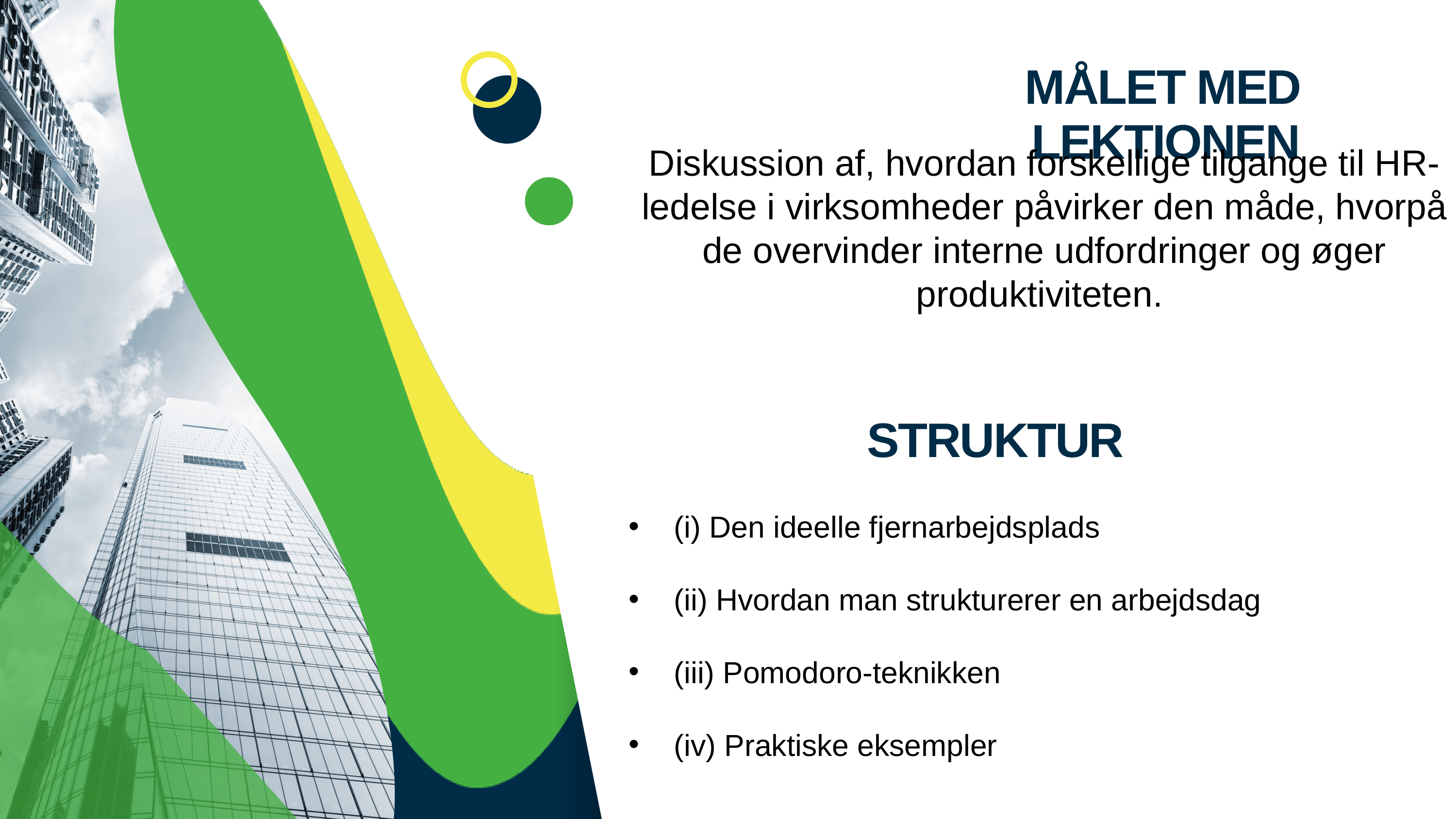

MÅLET MED LEKTIONEN

Diskussion af, hvordan forskellige tilgange til HR-ledelse i virksomheder påvirker den måde, hvorpå de overvinder interne udfordringer og øger produktiviteten.

STRUKTUR

(i) Den ideelle fjernarbejdsplads
(ii) Hvordan man strukturerer en arbejdsdag
(iii) Pomodoro-teknikken
(iv) Praktiske eksempler